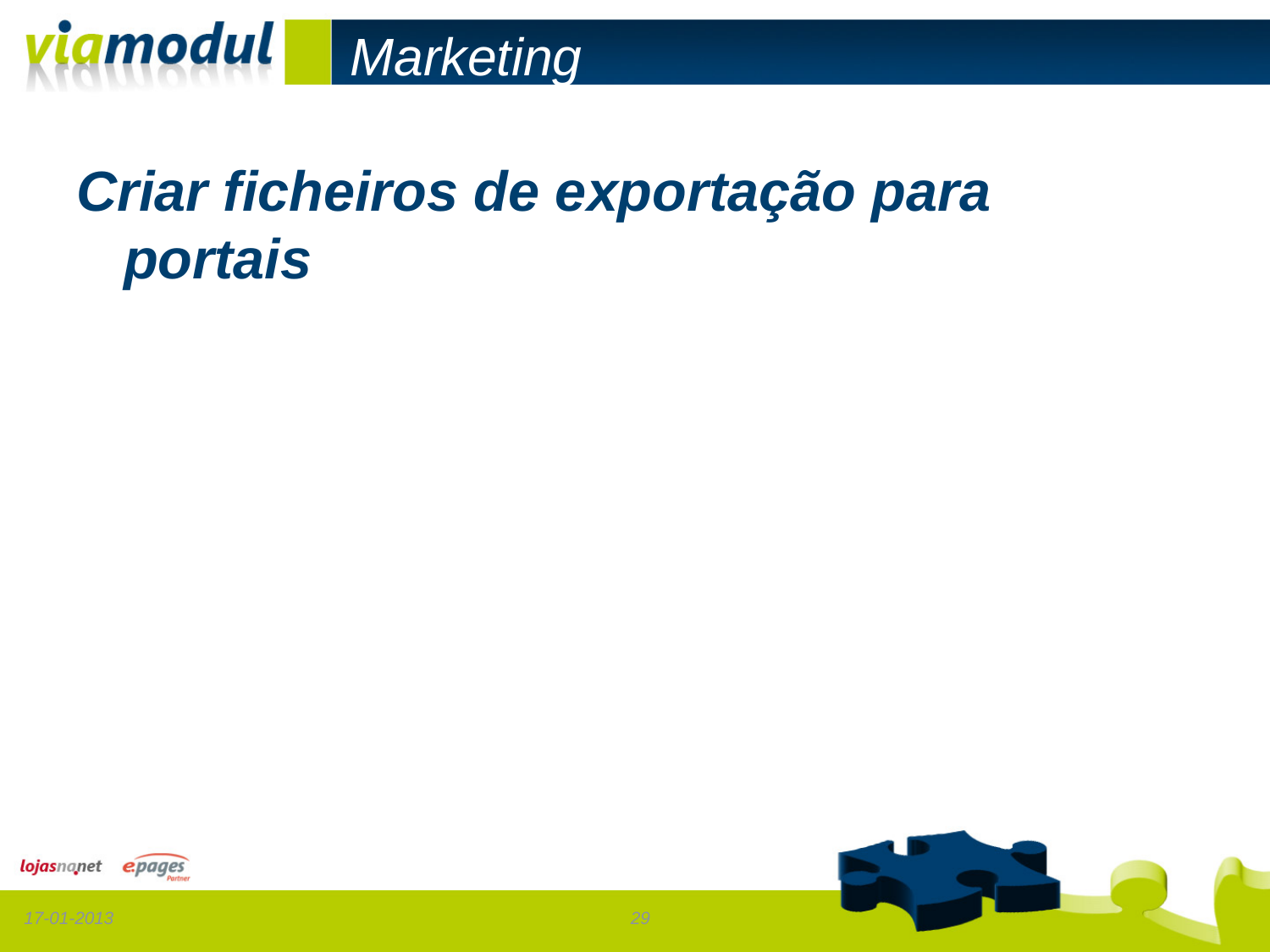

# Marketing
Criar ficheiros de exportação para portais
17-01-2013
29